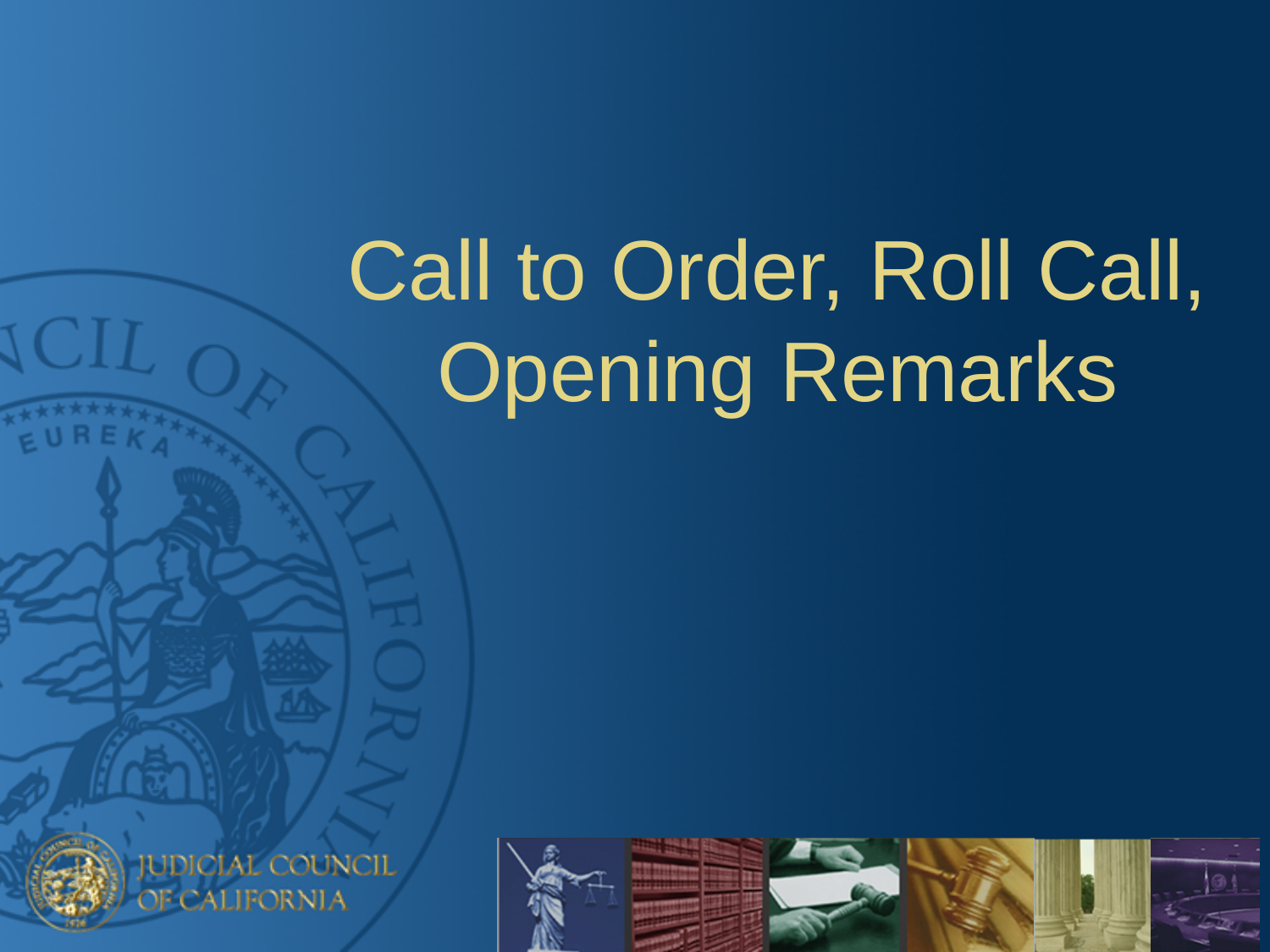

# Call to Order, Roll Call, Opening Remarks